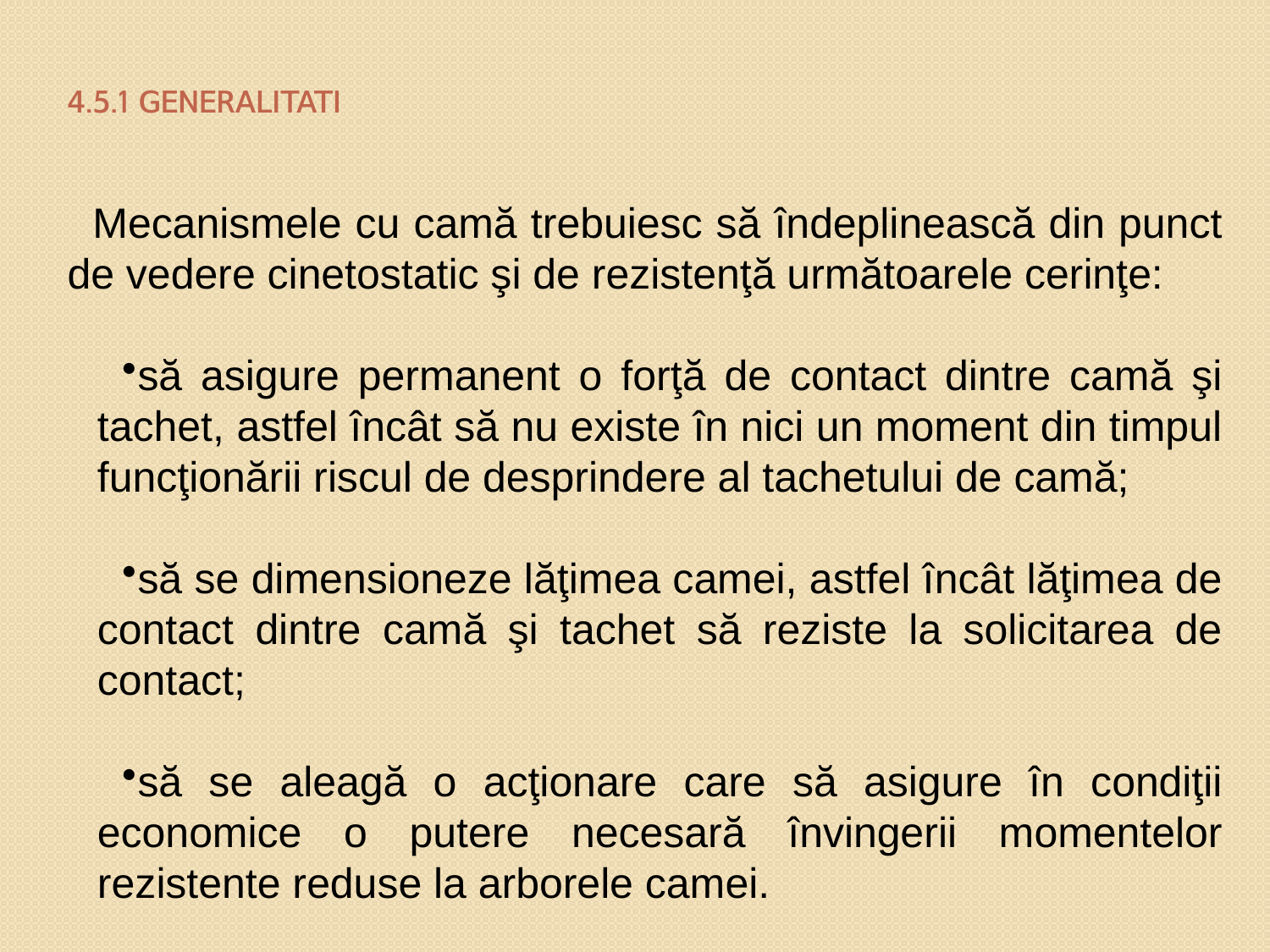

# 4.5.1 Generalitati
Mecanismele cu camă trebuiesc să îndeplinească din punct de vedere cinetostatic şi de rezistenţă următoarele cerinţe:

să asigure permanent o forţă de contact dintre camă şi tachet, astfel încât să nu existe în nici un moment din timpul funcţionării riscul de desprindere al tachetului de camă;

să se dimensioneze lăţimea camei, astfel încât lăţimea de contact dintre camă şi tachet să reziste la solicitarea de contact;

să se aleagă o acţionare care să asigure în condiţii economice o putere necesară învingerii momentelor rezistente reduse la arborele camei.